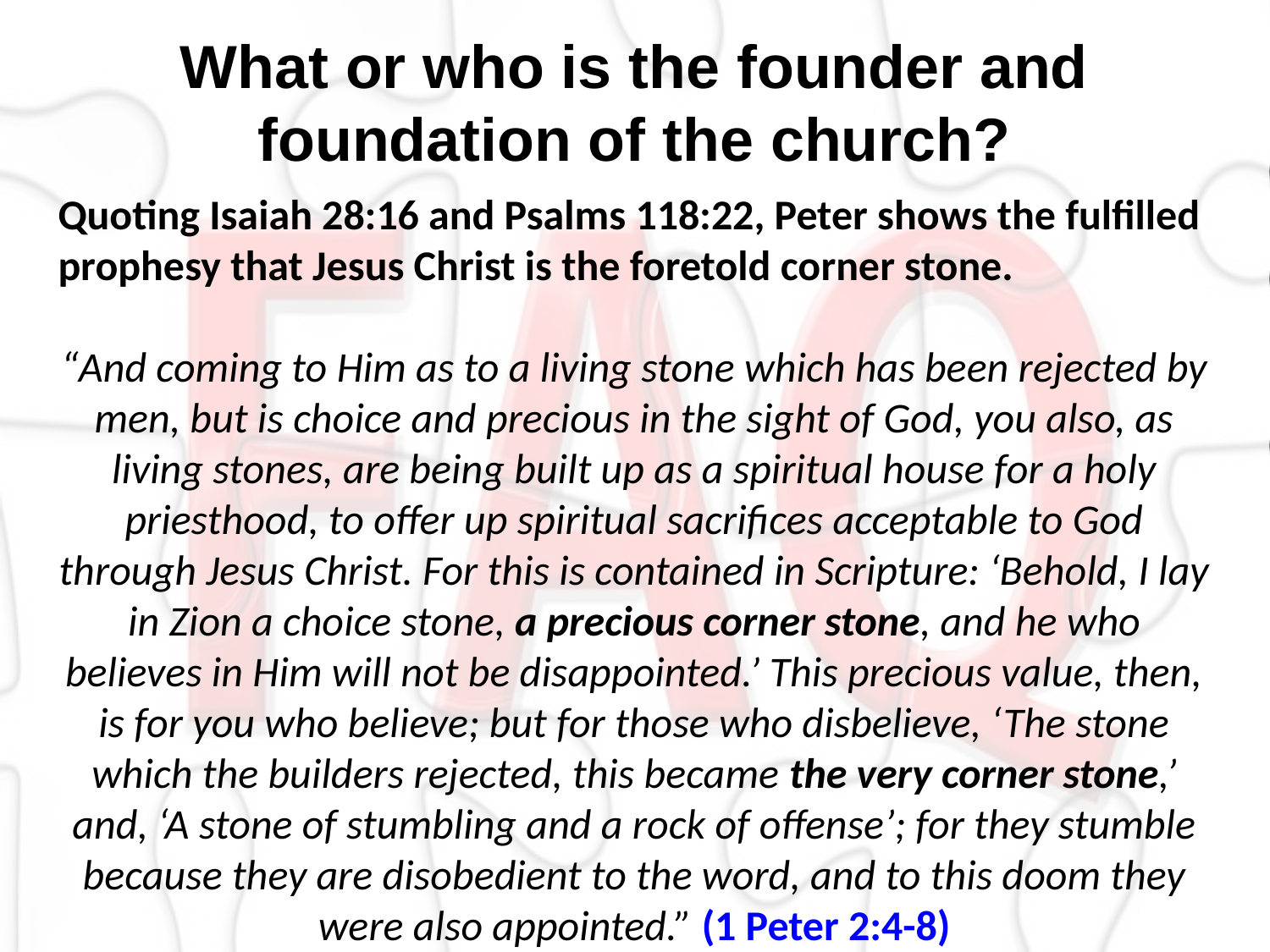

What or who is the founder and foundation of the church?
Quoting Isaiah 28:16 and Psalms 118:22, Peter shows the fulfilled prophesy that Jesus Christ is the foretold corner stone.

“And coming to Him as to a living stone which has been rejected by men, but is choice and precious in the sight of God, you also, as living stones, are being built up as a spiritual house for a holy priesthood, to offer up spiritual sacrifices acceptable to God through Jesus Christ. For this is contained in Scripture: ‘Behold, I lay in Zion a choice stone, a precious corner stone, and he who believes in Him will not be disappointed.’ This precious value, then, is for you who believe; but for those who disbelieve, ‘The stone which the builders rejected, this became the very corner stone,’ and, ‘A stone of stumbling and a rock of offense’; for they stumble because they are disobedient to the word, and to this doom they were also appointed.” (1 Peter 2:4-8)